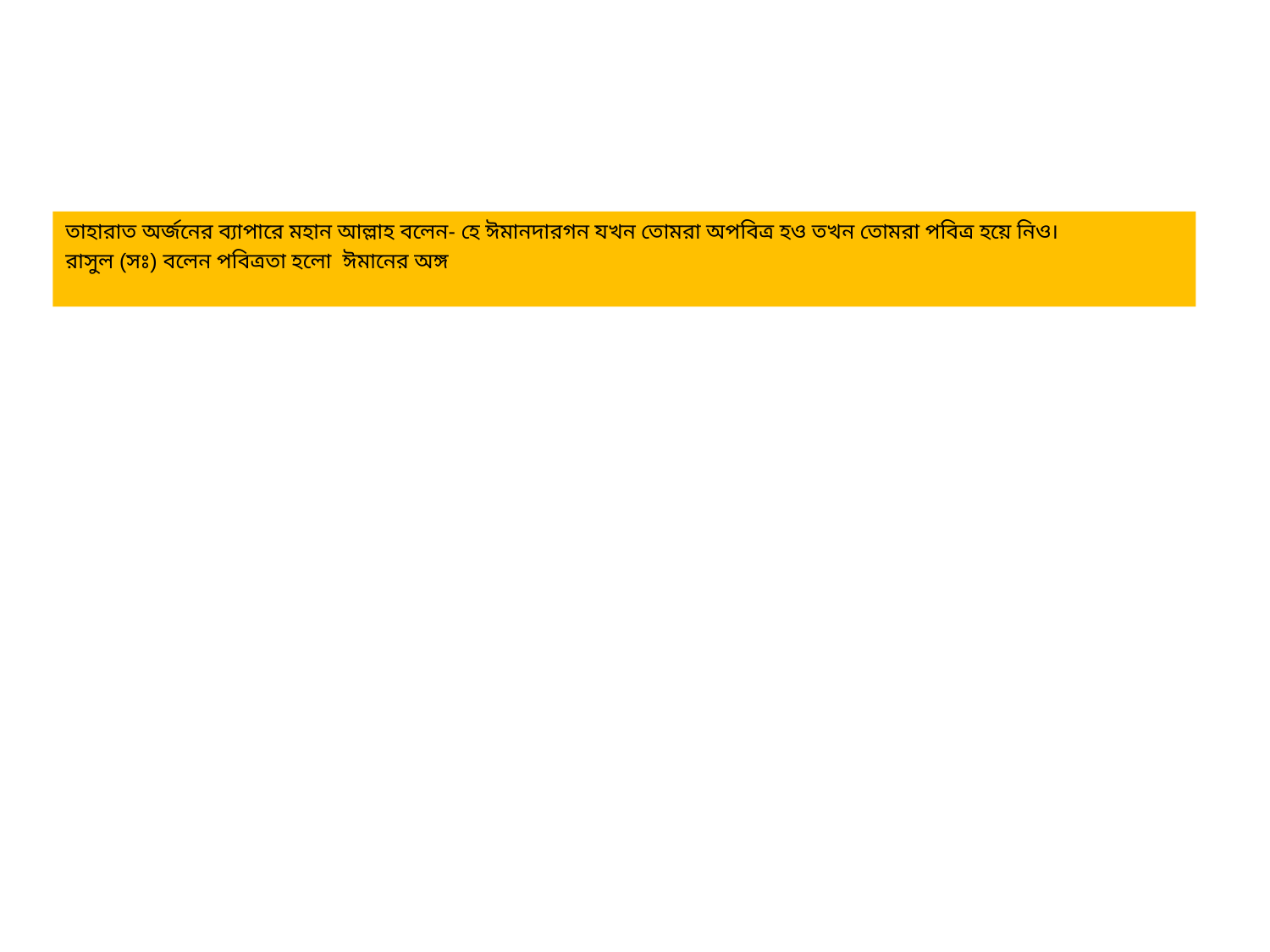

তাহারাত অর্জনের ব্যাপারে মহান আল্লাহ বলেন- হে ঈমানদারগন যখন তোমরা অপবিত্র হও তখন তোমরা পবিত্র হয়ে নিও।
রাসুল (সঃ) বলেন পবিত্রতা হলো  ঈমানের অঙ্গ